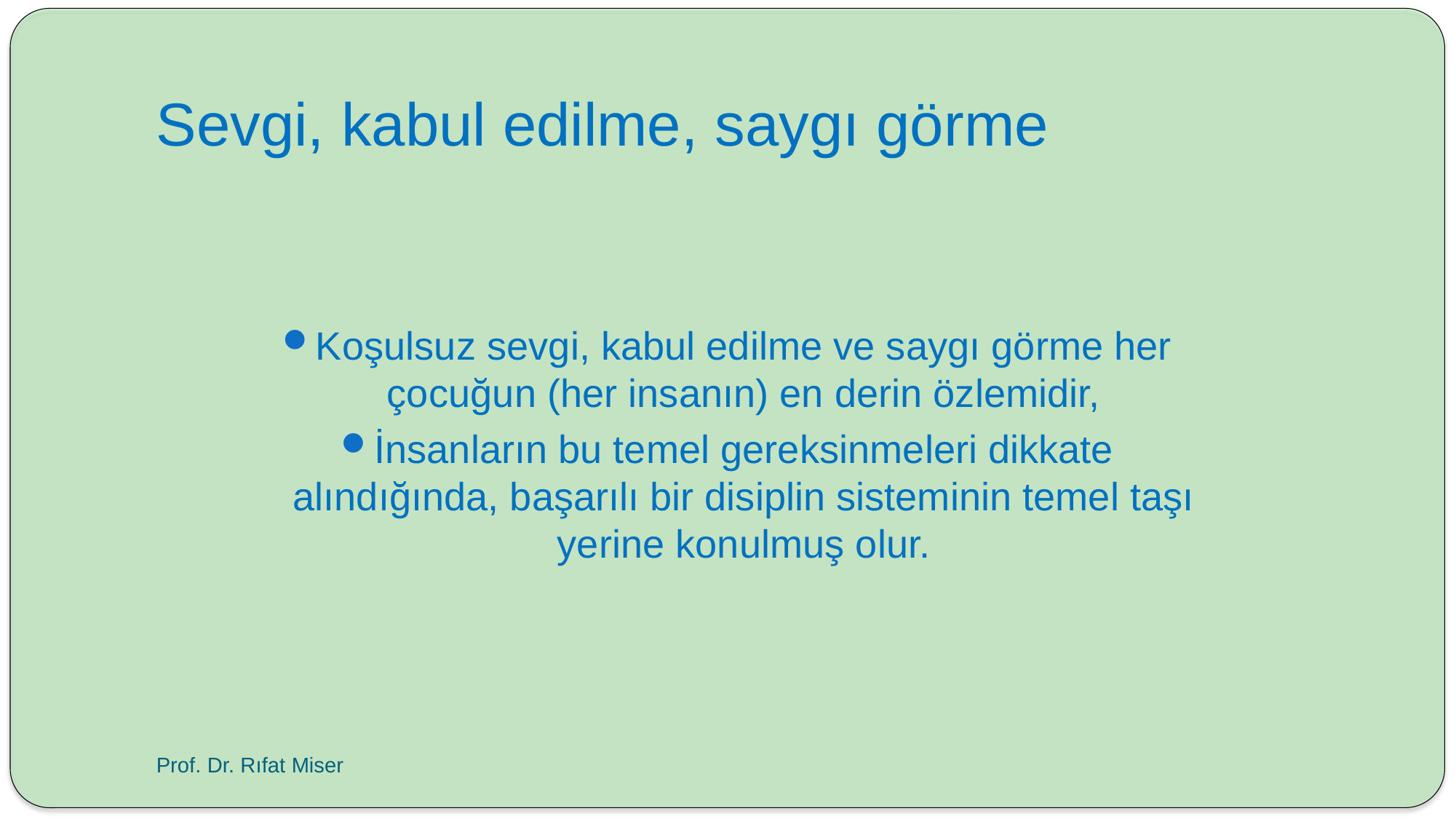

# Sevgi, kabul edilme, saygı görme
Koşulsuz sevgi, kabul edilme ve saygı görme her çocuğun (her insanın) en derin özlemidir,
İnsanların bu temel gereksinmeleri dikkate alındığında, başarılı bir disiplin sisteminin temel taşı yerine konulmuş olur.
Prof. Dr. Rıfat Miser